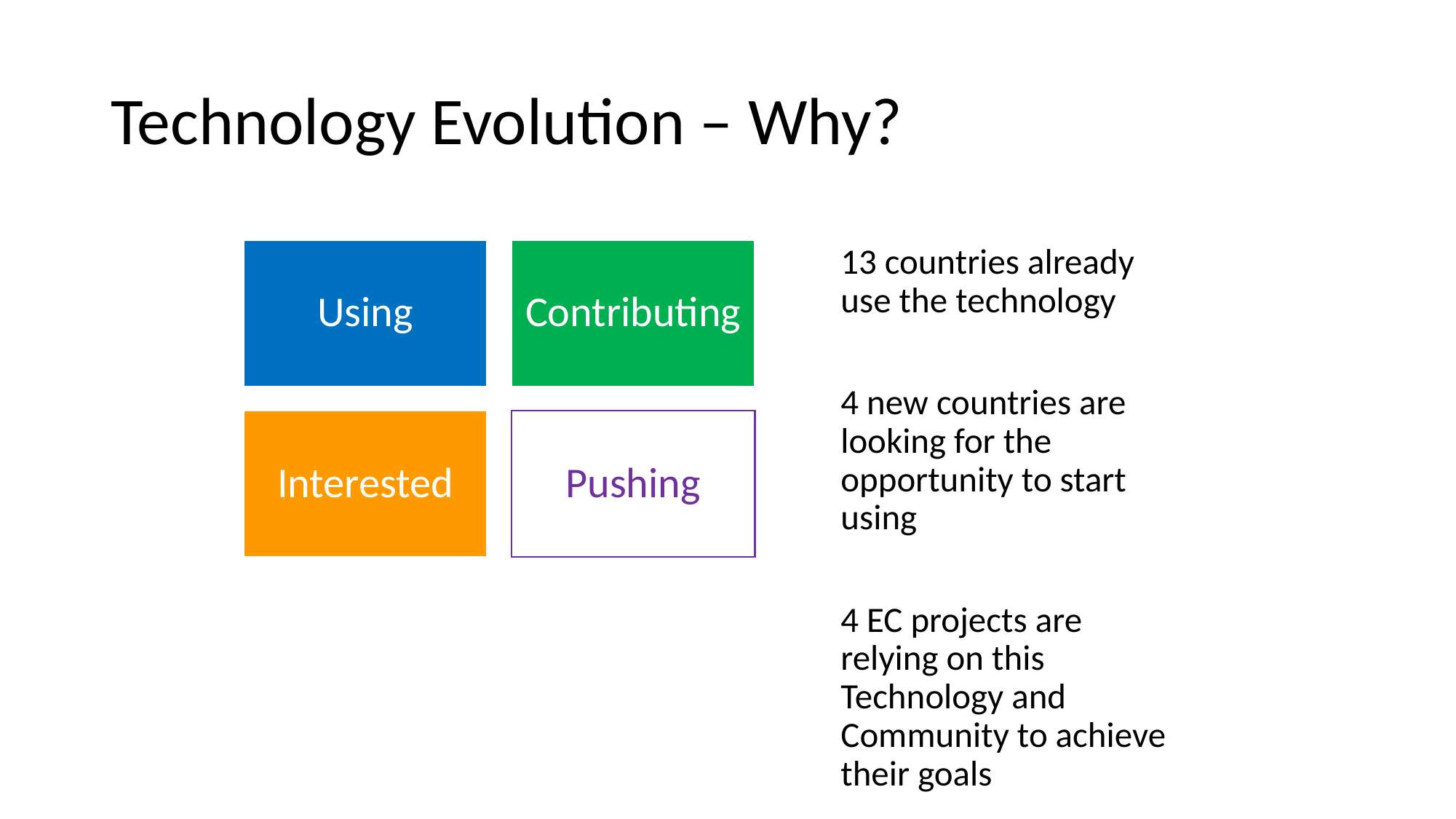

# Technology Evolution – Why?
Using
Contributing
Interested
Pushing
13 countries already use the technology

4 new countries are looking for the opportunity to start using

4 EC projects are relying on this Technology and Community to achieve their goals